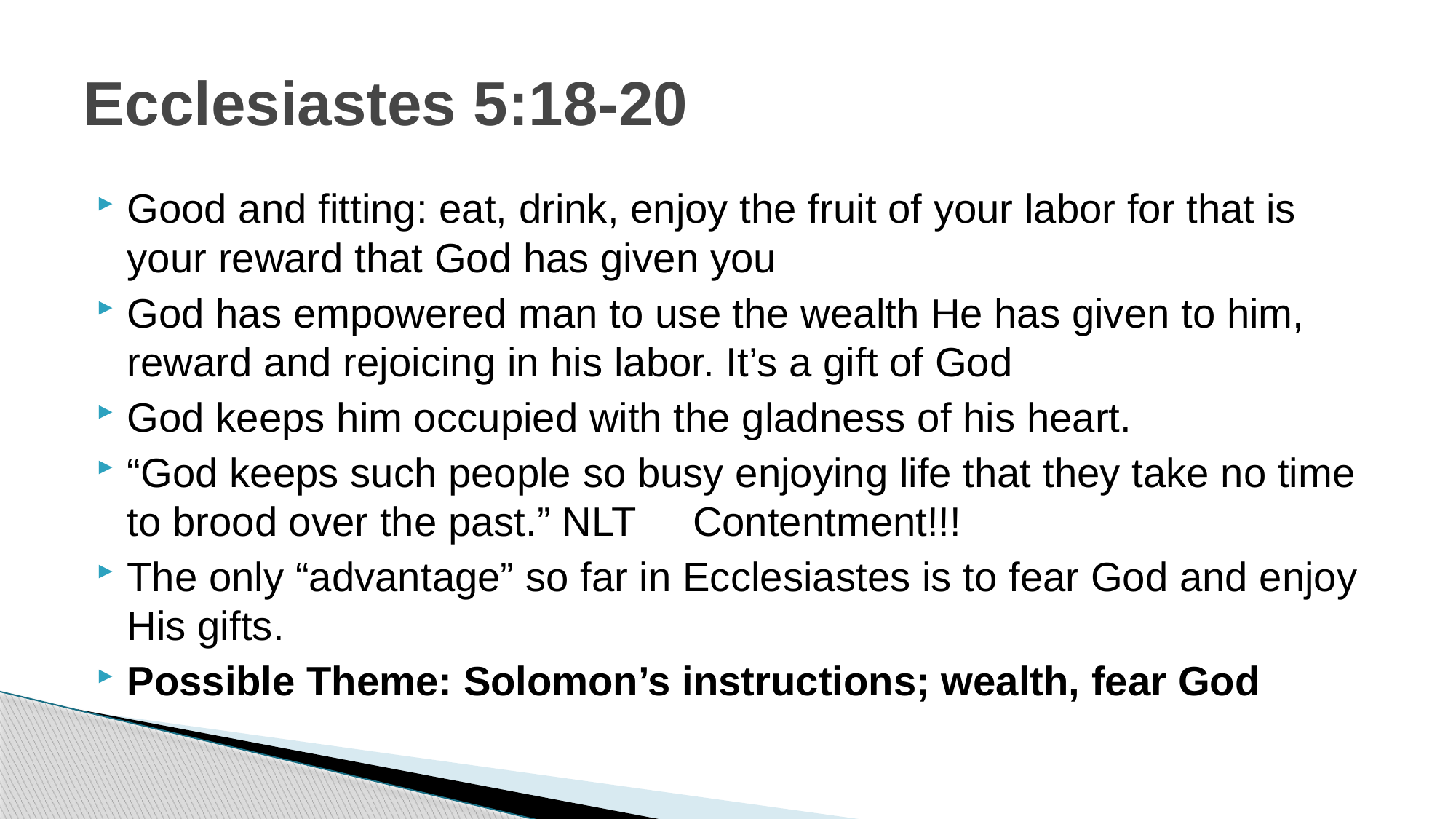

# Ecclesiastes 5:18-20
Good and fitting: eat, drink, enjoy the fruit of your labor for that is your reward that God has given you
God has empowered man to use the wealth He has given to him, reward and rejoicing in his labor. It’s a gift of God
God keeps him occupied with the gladness of his heart.
“God keeps such people so busy enjoying life that they take no time to brood over the past.” NLT     Contentment!!!
The only “advantage” so far in Ecclesiastes is to fear God and enjoy His gifts.
Possible Theme: Solomon’s instructions; wealth, fear God